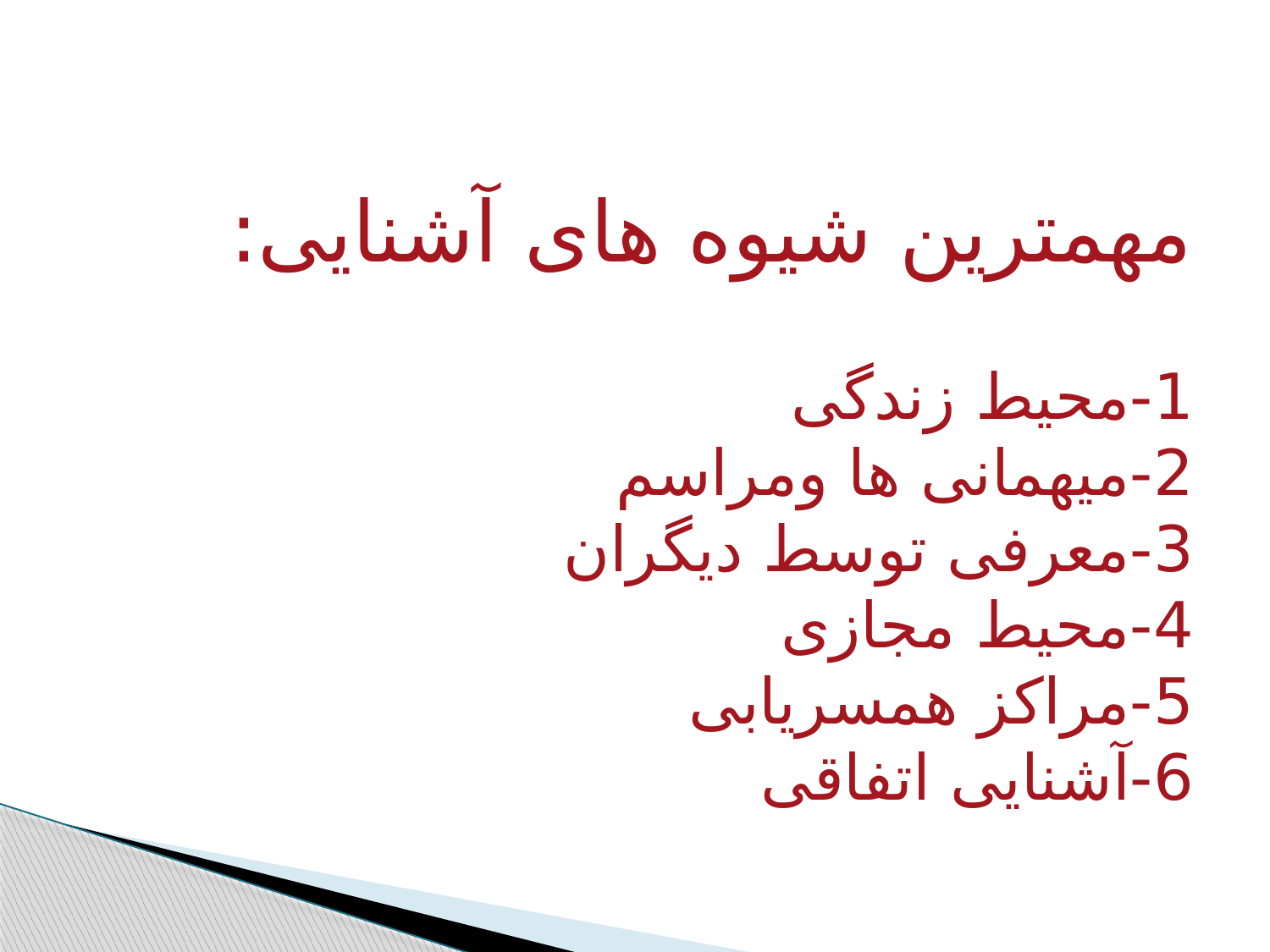

مهمترین شیوه های آشنایی:
1-محیط زندگی
2-میهمانی ها ومراسم
3-معرفی توسط دیگران
4-محیط مجازی
5-مراکز همسریابی
6-آشنایی اتفاقی